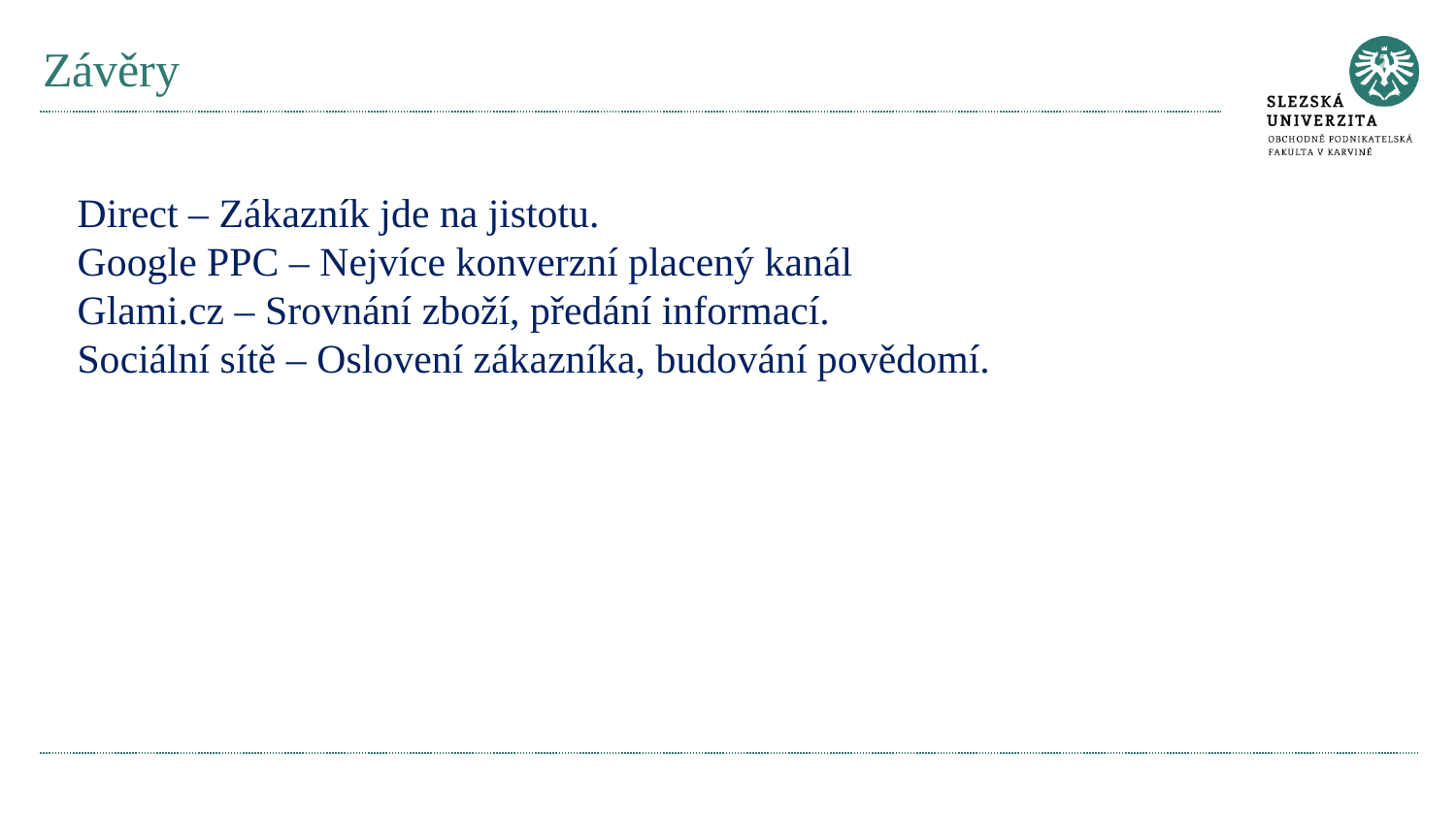

# Závěry
Direct – Zákazník jde na jistotu.
Google PPC – Nejvíce konverzní placený kanál
Glami.cz – Srovnání zboží, předání informací.
Sociální sítě – Oslovení zákazníka, budování povědomí.